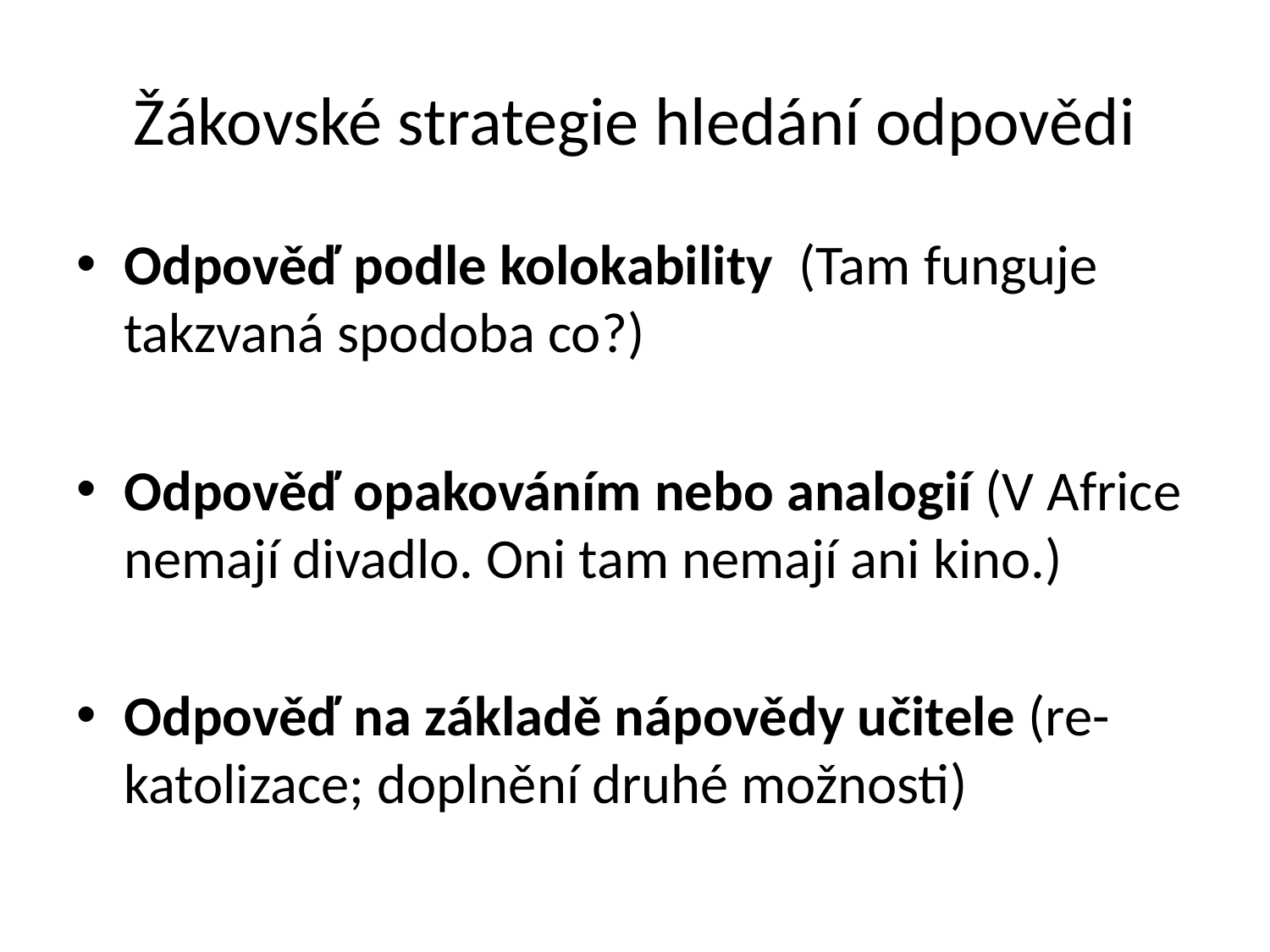

# Žákovské strategie hledání odpovědi
Odpověď podle kolokability  (Tam funguje takzvaná spodoba co?)

Odpověď opakováním nebo analogií (V Africe nemají divadlo. Oni tam nemají ani kino.)

Odpověď na základě nápovědy učitele (re-katolizace; doplnění druhé možnosti)